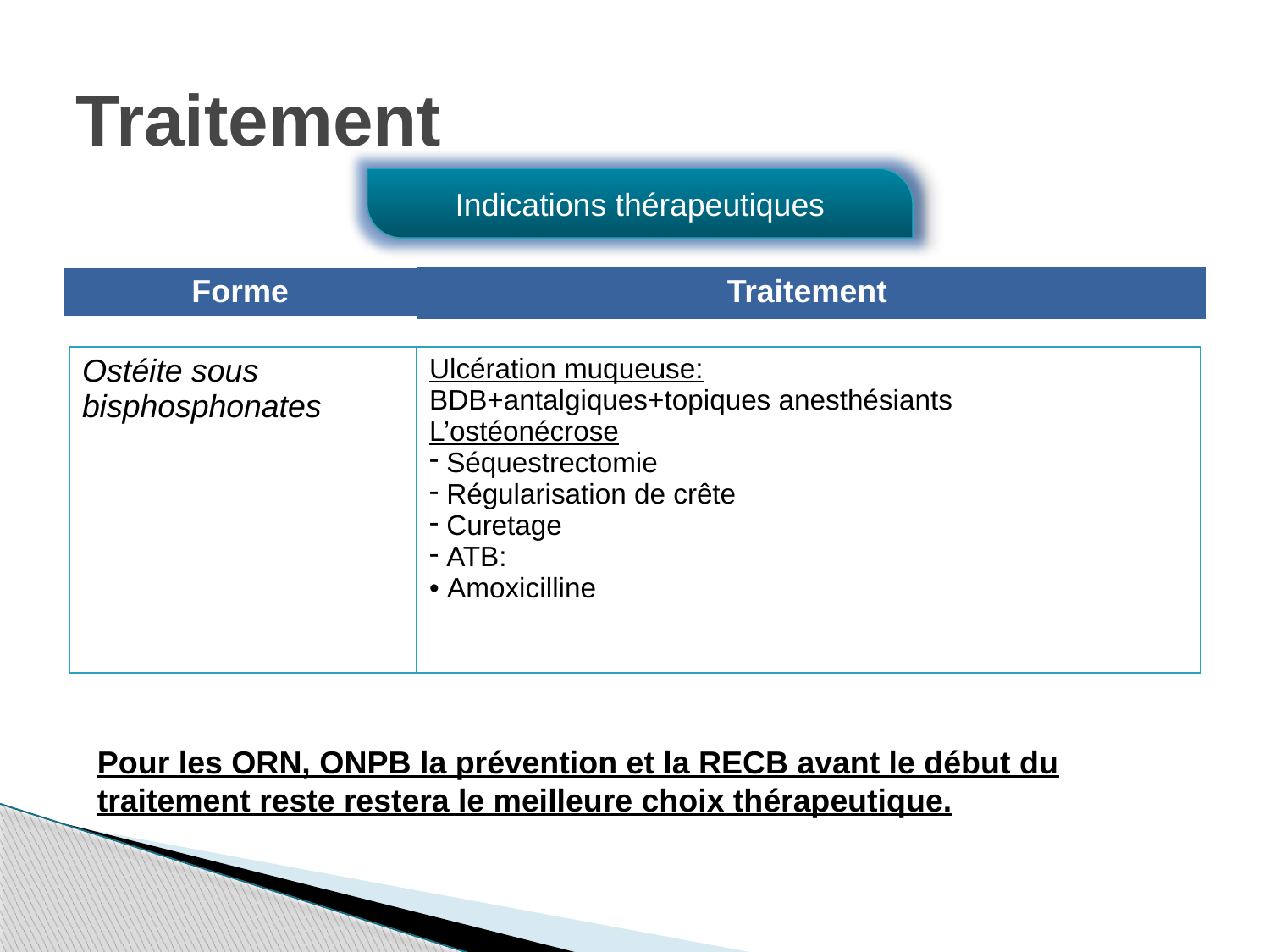

# Traitement
Indications thérapeutiques
| Forme | Traitement |
| --- | --- |
| Ostéite sous bisphosphonates | Ulcération muqueuse: BDB+antalgiques+topiques anesthésiants L’ostéonécrose Séquestrectomie Régularisation de crête Curetage ATB: Amoxicilline |
| --- | --- |
Pour les ORN, ONPB la prévention et la RECB avant le début du traitement reste restera le meilleure choix thérapeutique.